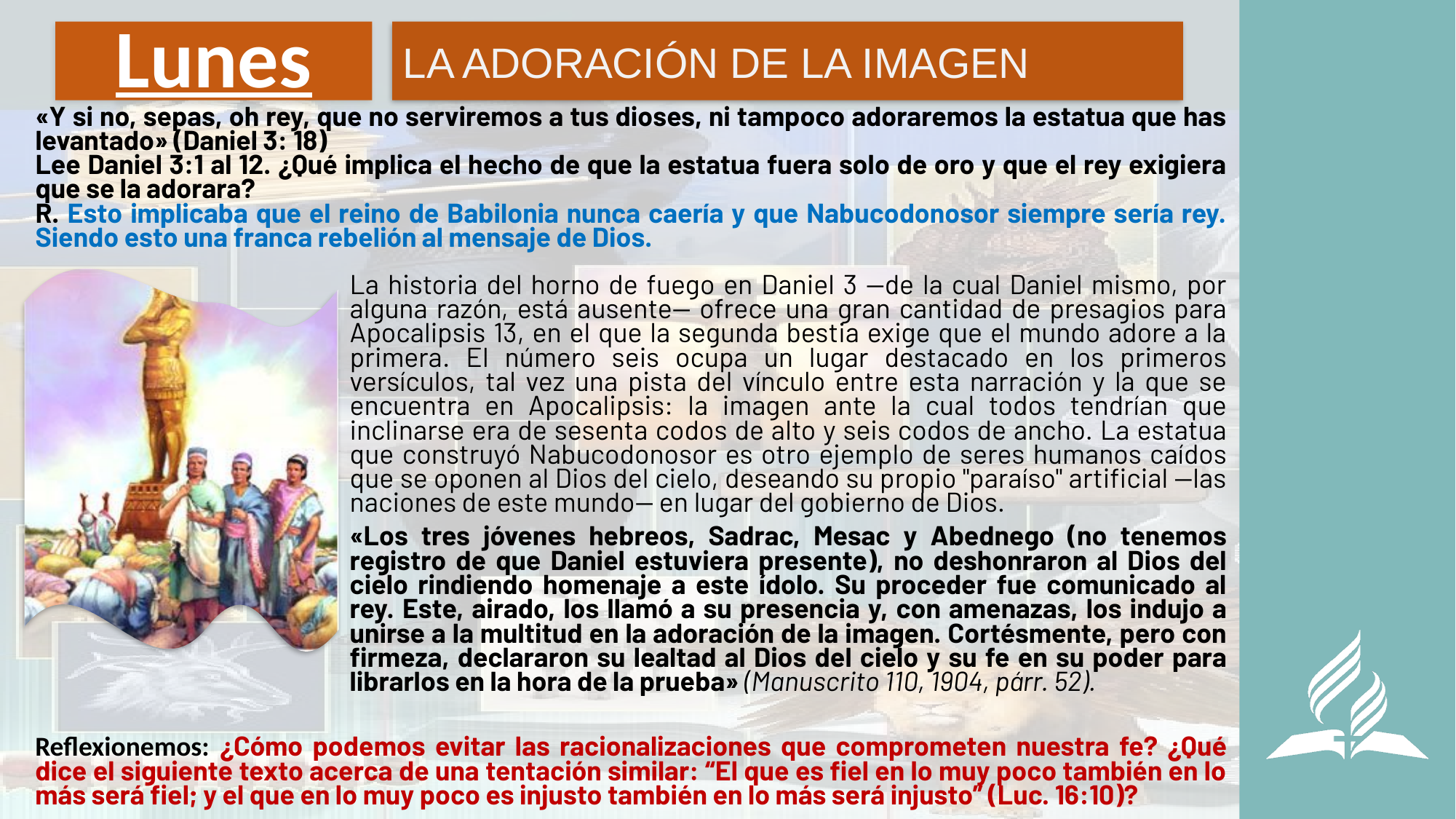

# Lunes
LA ADORACIÓN DE LA IMAGEN
«Y si no, sepas, oh rey, que no serviremos a tus dioses, ni tampoco adoraremos la estatua que has levantado» (Daniel 3: 18)
Lee Daniel 3:1 al 12. ¿Qué implica el hecho de que la estatua fuera solo de oro y que el rey exigiera que se la adorara?
R. Esto implicaba que el reino de Babilonia nunca caería y que Nabucodonosor siempre sería rey. Siendo esto una franca rebelión al mensaje de Dios.

La historia del horno de fuego en Daniel 3 —de la cual Daniel mismo, por alguna razón, está ausente— ofrece una gran cantidad de presagios para Apocalipsis 13, en el que la segunda bestia exige que el mundo adore a la primera. El número seis ocupa un lugar destacado en los primeros versículos, tal vez una pista del vínculo entre esta narración y la que se encuentra en Apocalipsis: la imagen ante la cual todos tendrían que inclinarse era de sesenta codos de alto y seis codos de ancho. La estatua que construyó Nabucodonosor es otro ejemplo de seres humanos caídos que se oponen al Dios del cielo, deseando su propio "paraíso" artificial —las naciones de este mundo— en lugar del gobierno de Dios.
«Los tres jóvenes hebreos, Sadrac, Mesac y Abednego (no tenemos registro de que Daniel estuviera presente), no deshonraron al Dios del cielo rindiendo homenaje a este ídolo. Su proceder fue comunicado al rey. Este, airado, los llamó a su presencia y, con amenazas, los indujo a unirse a la multitud en la adoración de la imagen. Cortésmente, pero con firmeza, declararon su lealtad al Dios del cielo y su fe en su poder para librarlos en la hora de la prueba» (Manuscrito 110, 1904, párr. 52).
Reflexionemos: ¿Cómo podemos evitar las racionalizaciones que comprometen nuestra fe? ¿Qué dice el siguiente texto acerca de una tentación similar: “El que es fiel en lo muy poco también en lo más será fiel; y el que en lo muy poco es injusto también en lo más será injusto” (Luc. 16:10)?